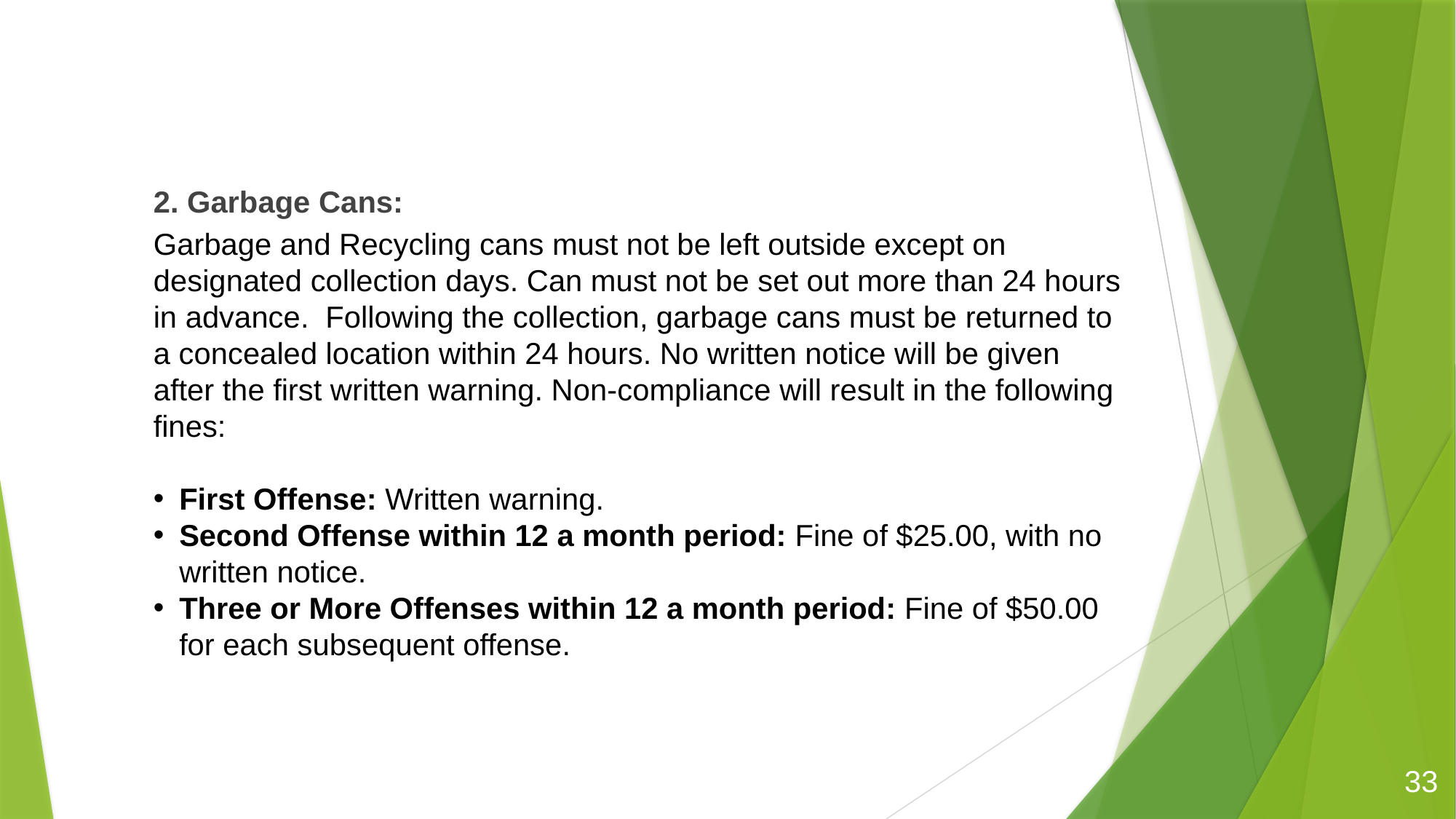

2. Garbage Cans:
Garbage and Recycling cans must not be left outside except on designated collection days. Can must not be set out more than 24 hours in advance.  Following the collection, garbage cans must be returned to a concealed location within 24 hours. No written notice will be given after the first written warning. Non-compliance will result in the following fines:

First Offense: Written warning.
Second Offense within 12 a month period: Fine of $25.00, with no written notice.
Three or More Offenses within 12 a month period: Fine of $50.00 for each subsequent offense.
33